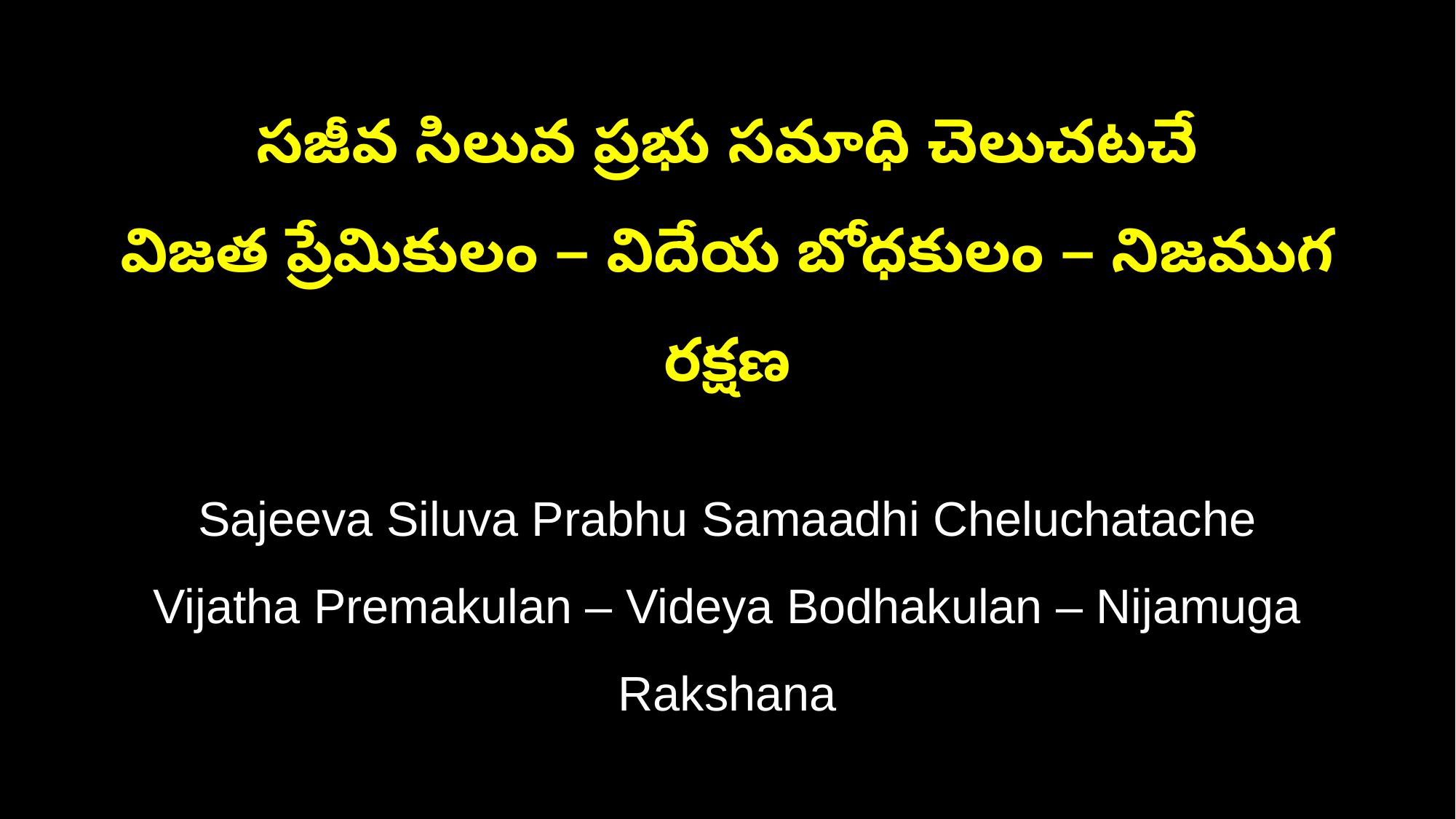

సజీవ సిలువ ప్రభు సమాధి చెలుచటచే
విజత ప్రేమికులం – విదేయ బోధకులం – నిజముగ రక్షణ
Sajeeva Siluva Prabhu Samaadhi Cheluchatache
Vijatha Premakulan – Videya Bodhakulan – Nijamuga Rakshana